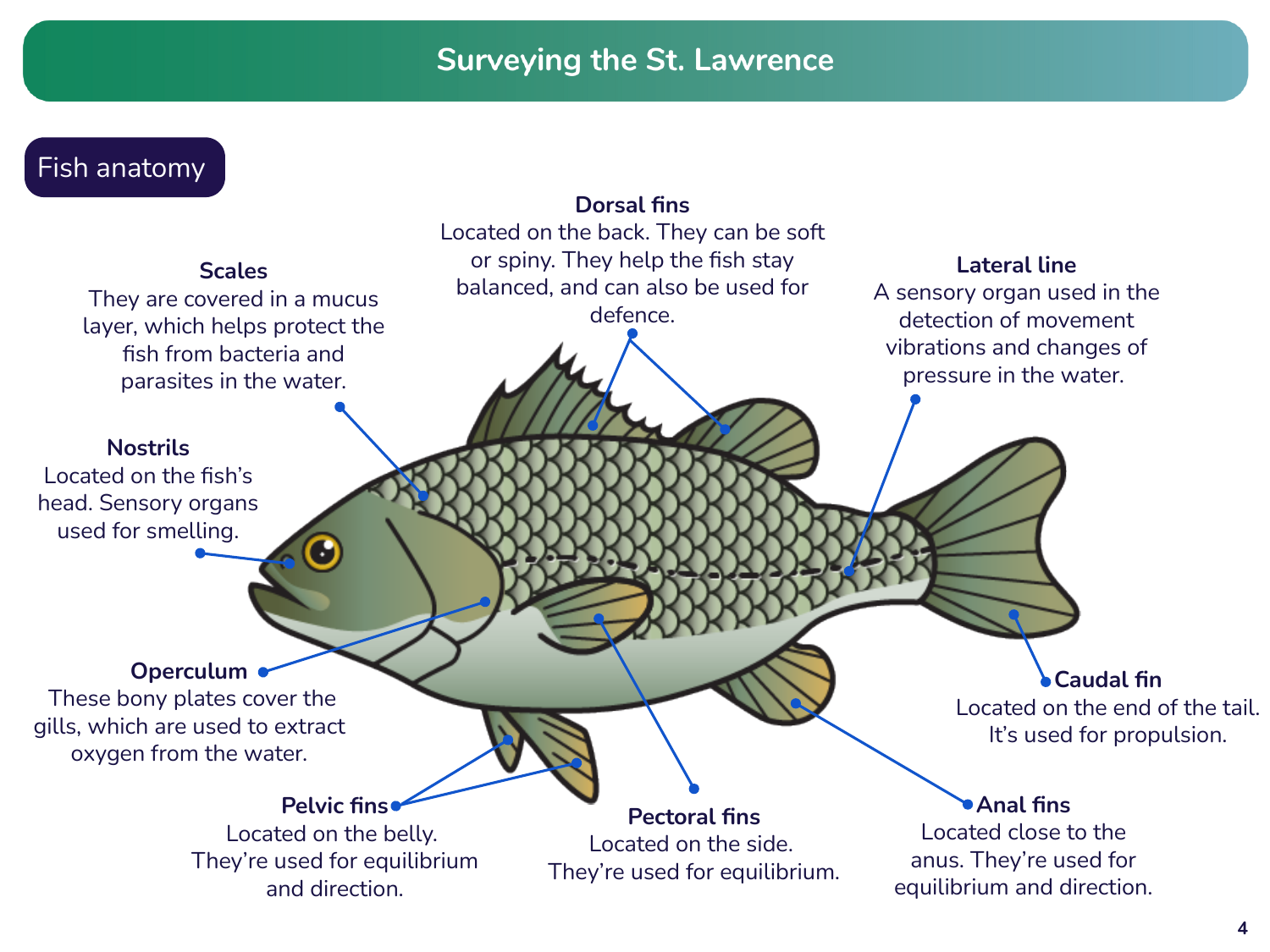

# Fish anatomy
Dorsal fins
Located on the back. They can be soft or spiny. They help the fish stay balanced, and can also be used for defence.

Lateral line
A sensory organ used in the detection of movement vibrations and changes of pressure in the water.
Scales
They are covered in a mucus layer, which helps protect the fish from bacteria and parasites in the water.
Nostrils
Located on the fish’s head. Sensory organs used for smelling.

Operculum
 These bony plates cover the gills, which are used to extract oxygen from the water.
Caudal fin
Located on the end of the tail. It’s used for propulsion.
Anal fins
Located close to the anus. They’re used for equilibrium and direction.
Pelvic fins
Located on the belly.
They’re used for equilibrium and direction.
Pectoral fins
Located on the side.
They’re used for equilibrium.
4